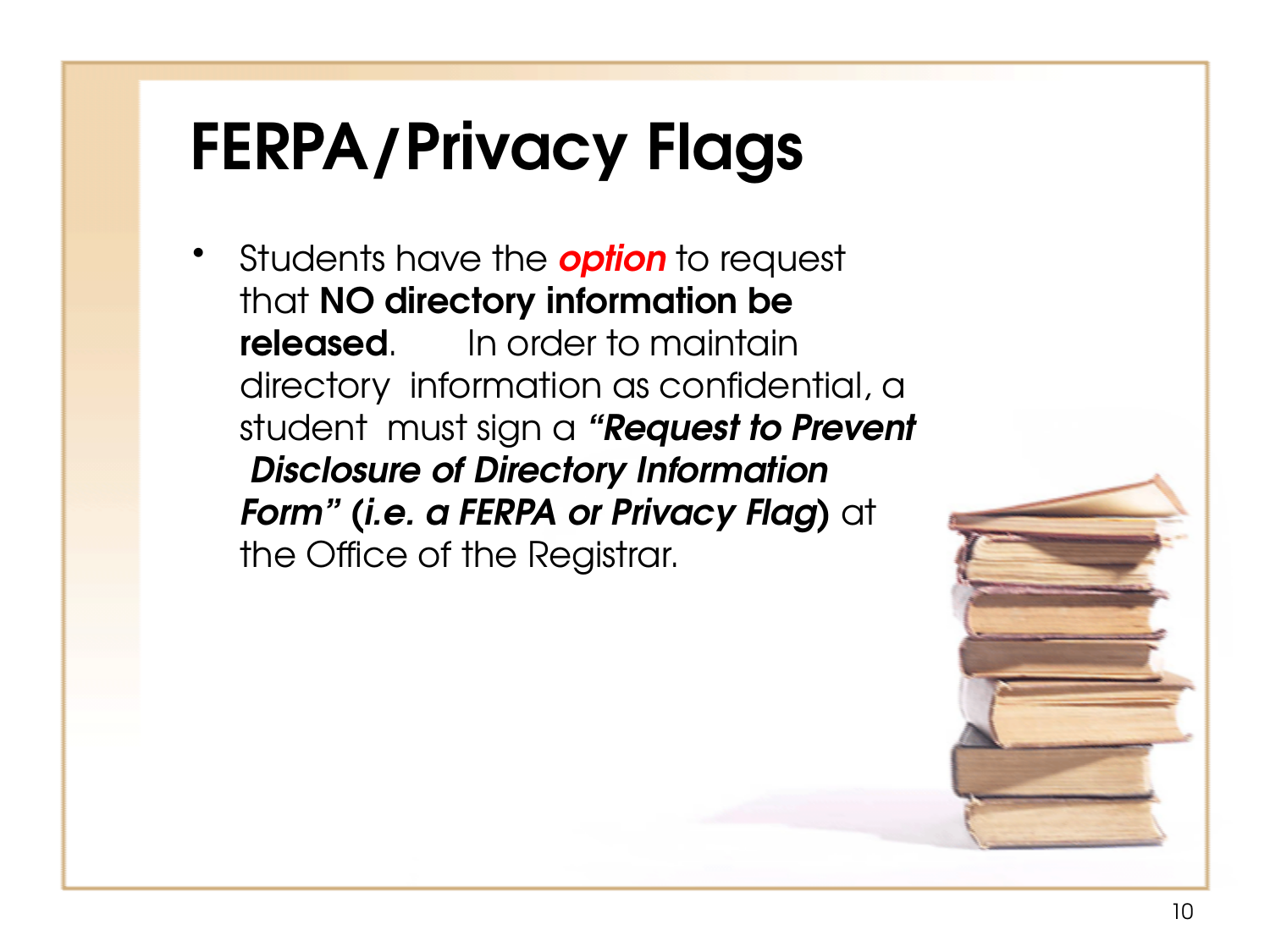

# FERPA/Privacy Flags
Students have the option to request  that NO directory information be  released.	In order to maintain directory  information as confidential, a student  must sign a “Request to Prevent  Disclosure of Directory Information  Form” (i.e. a FERPA or Privacy Flag) at  the Office of the Registrar.
10